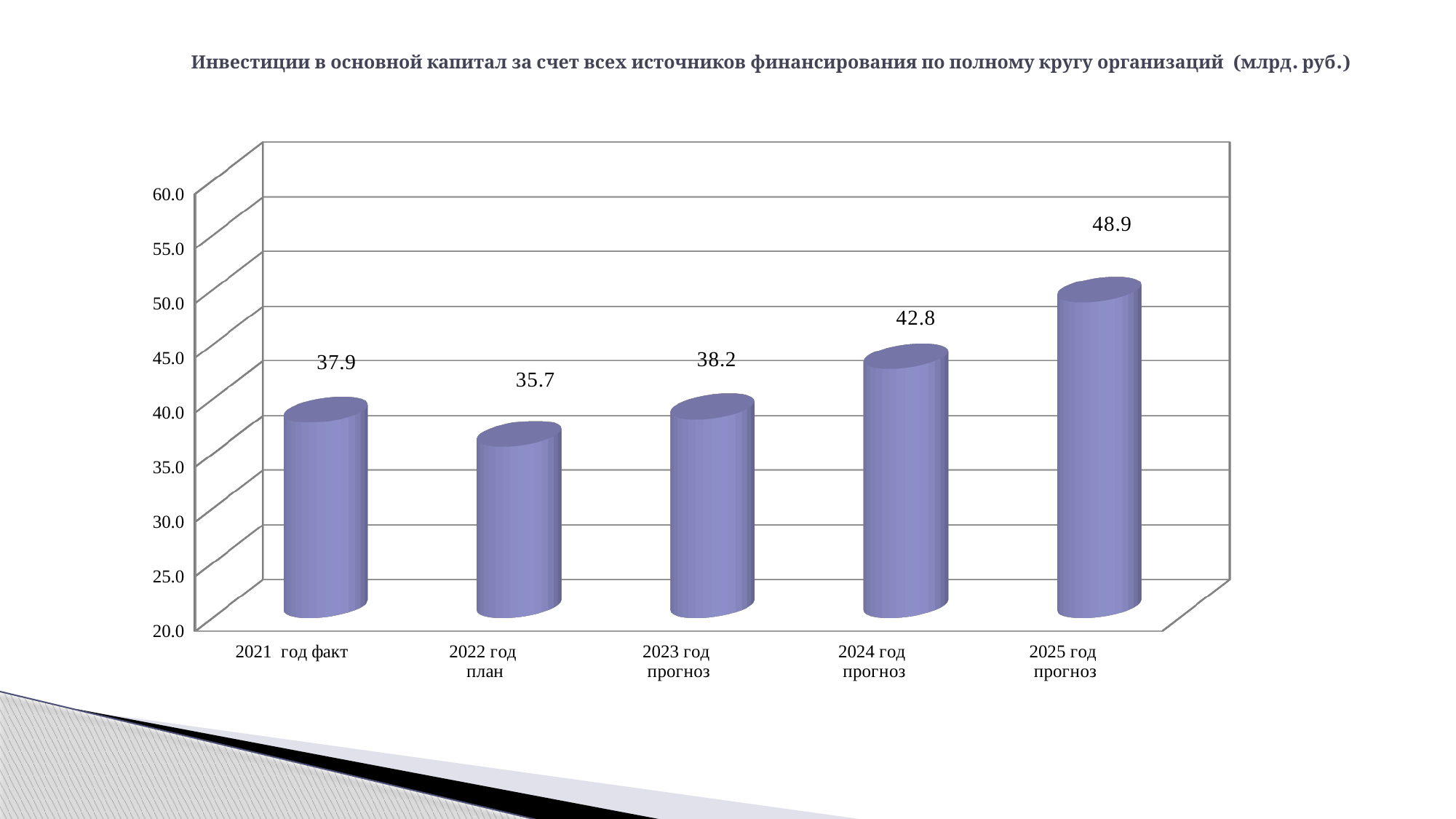

# Инвестиции в основной капитал за счет всех источников финансирования по полному кругу организаций  (млрд. руб.)

[unsupported chart]